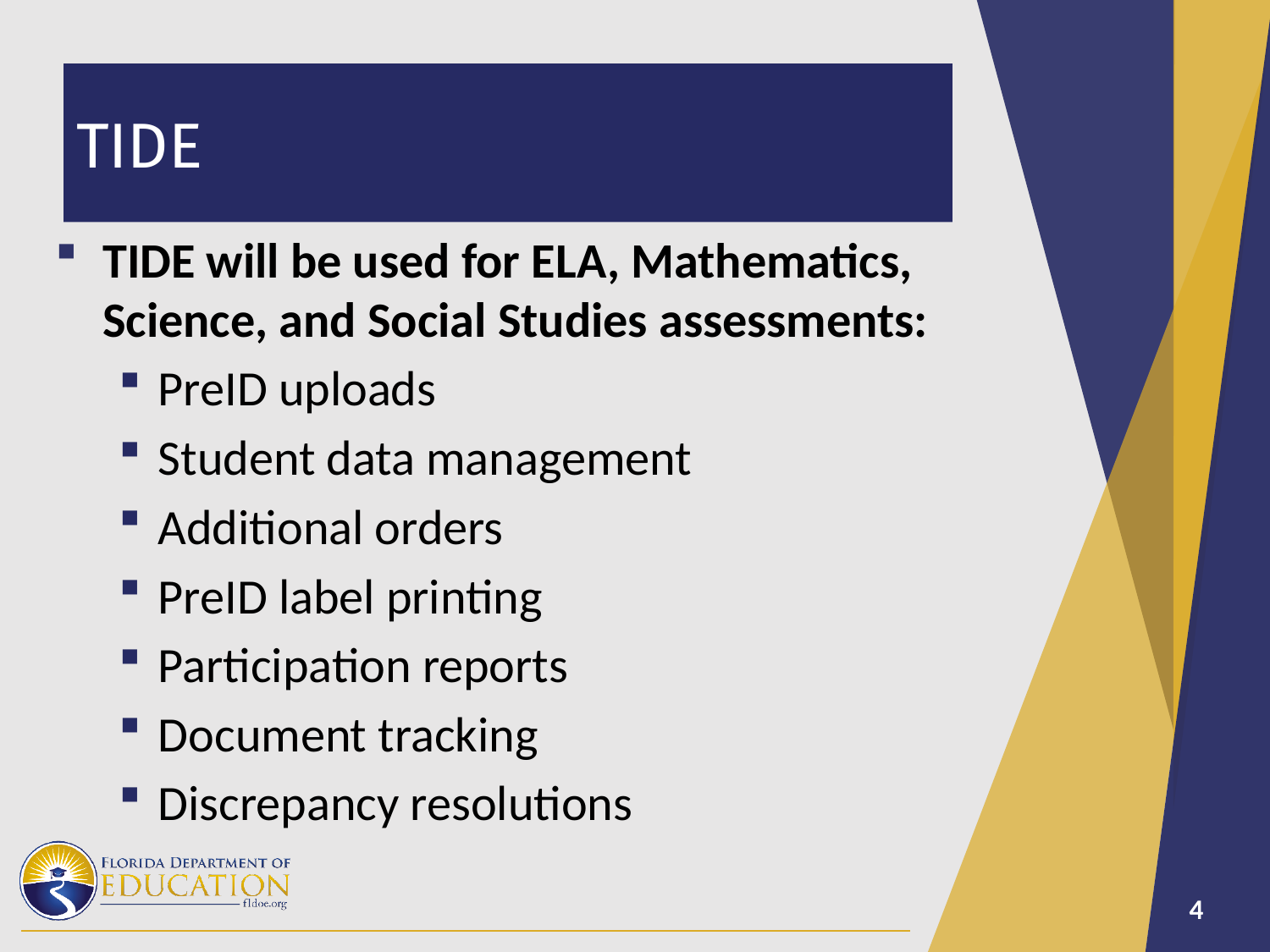

# TIDE
TIDE will be used for ELA, Mathematics, Science, and Social Studies assessments:
PreID uploads
Student data management
Additional orders
PreID label printing
Participation reports
Document tracking
Discrepancy resolutions

4